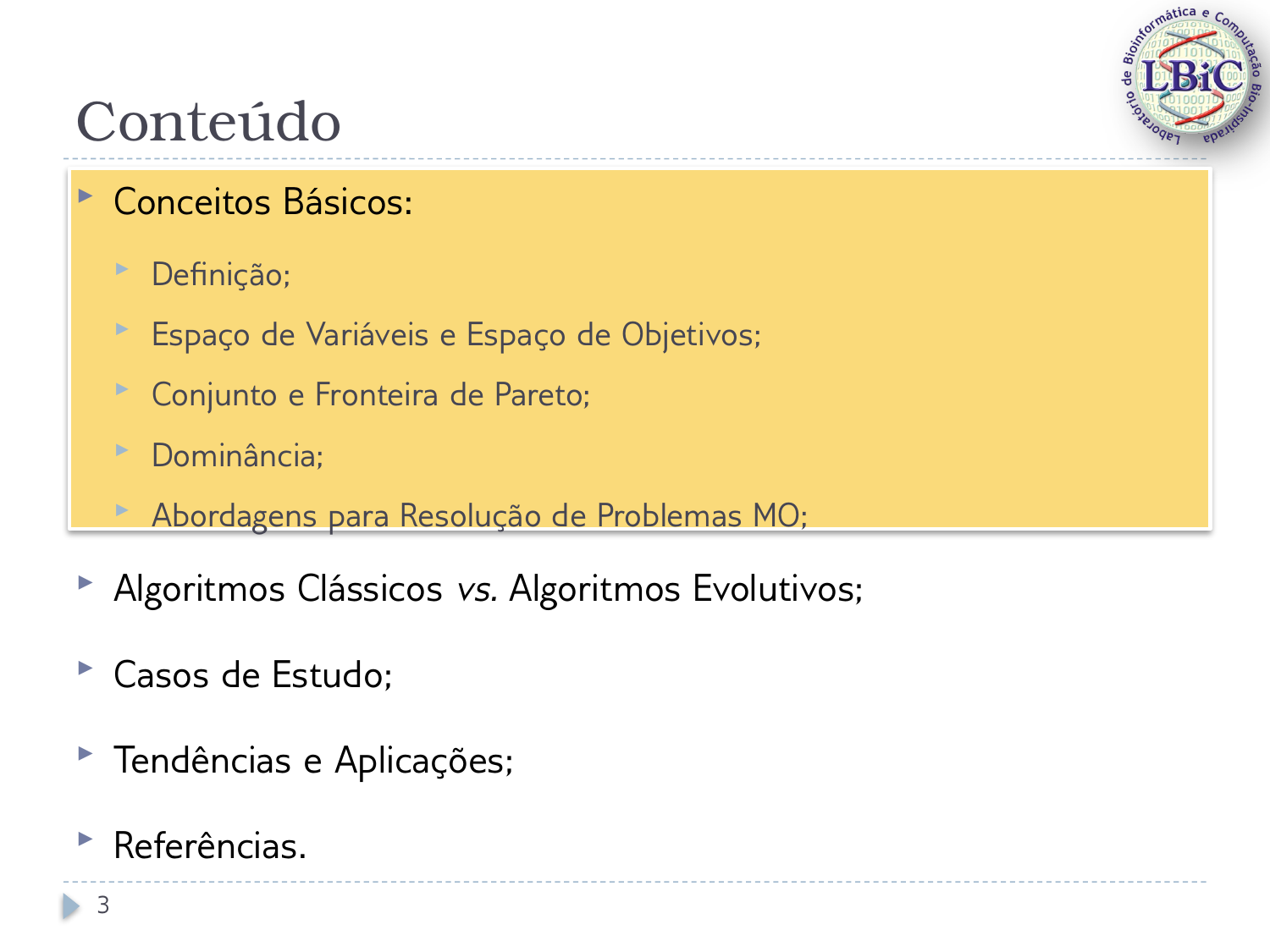

# Conteúdo

Conceitos Básicos:
Definição;
Espaço de Variáveis e Espaço de Objetivos;
Conjunto e Fronteira de Pareto;
Dominância;
Abordagens para Resolução de Problemas MO;
Algoritmos Clássicos vs. Algoritmos Evolutivos;
Casos de Estudo;
Tendências e Aplicações;
Referências.
3